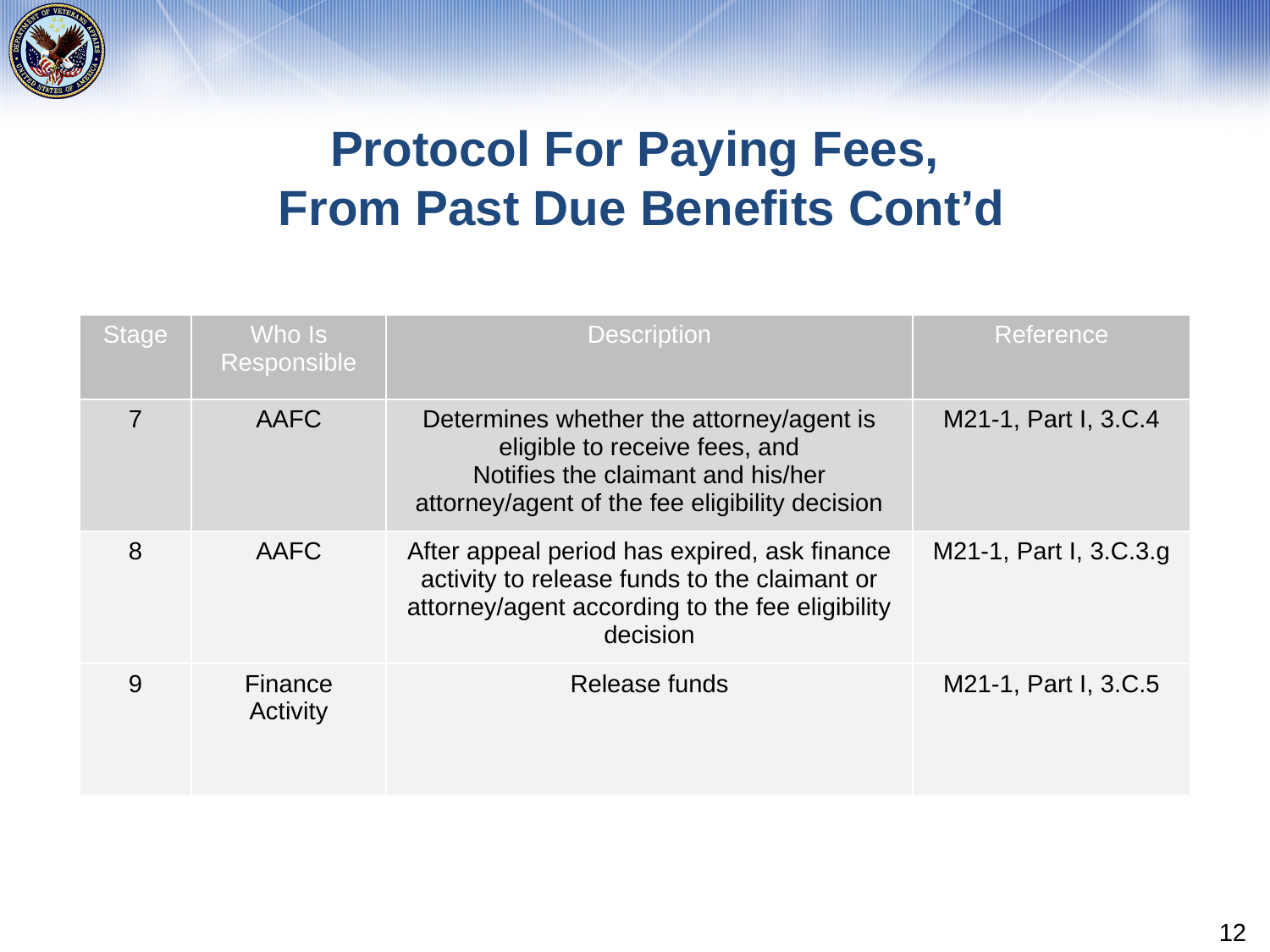

# Protocol For Paying Fees, From Past Due Benefits Cont’d
| Stage | Who Is Responsible | Description | Reference |
| --- | --- | --- | --- |
| 7 | AAFC | Determines whether the attorney/agent is eligible to receive fees, and Notifies the claimant and his/her attorney/agent of the fee eligibility decision | M21-1, Part I, 3.C.4 |
| 8 | AAFC | After appeal period has expired, ask finance activity to release funds to the claimant or attorney/agent according to the fee eligibility decision | M21-1, Part I, 3.C.3.g |
| 9 | Finance Activity | Release funds | M21-1, Part I, 3.C.5 |
12